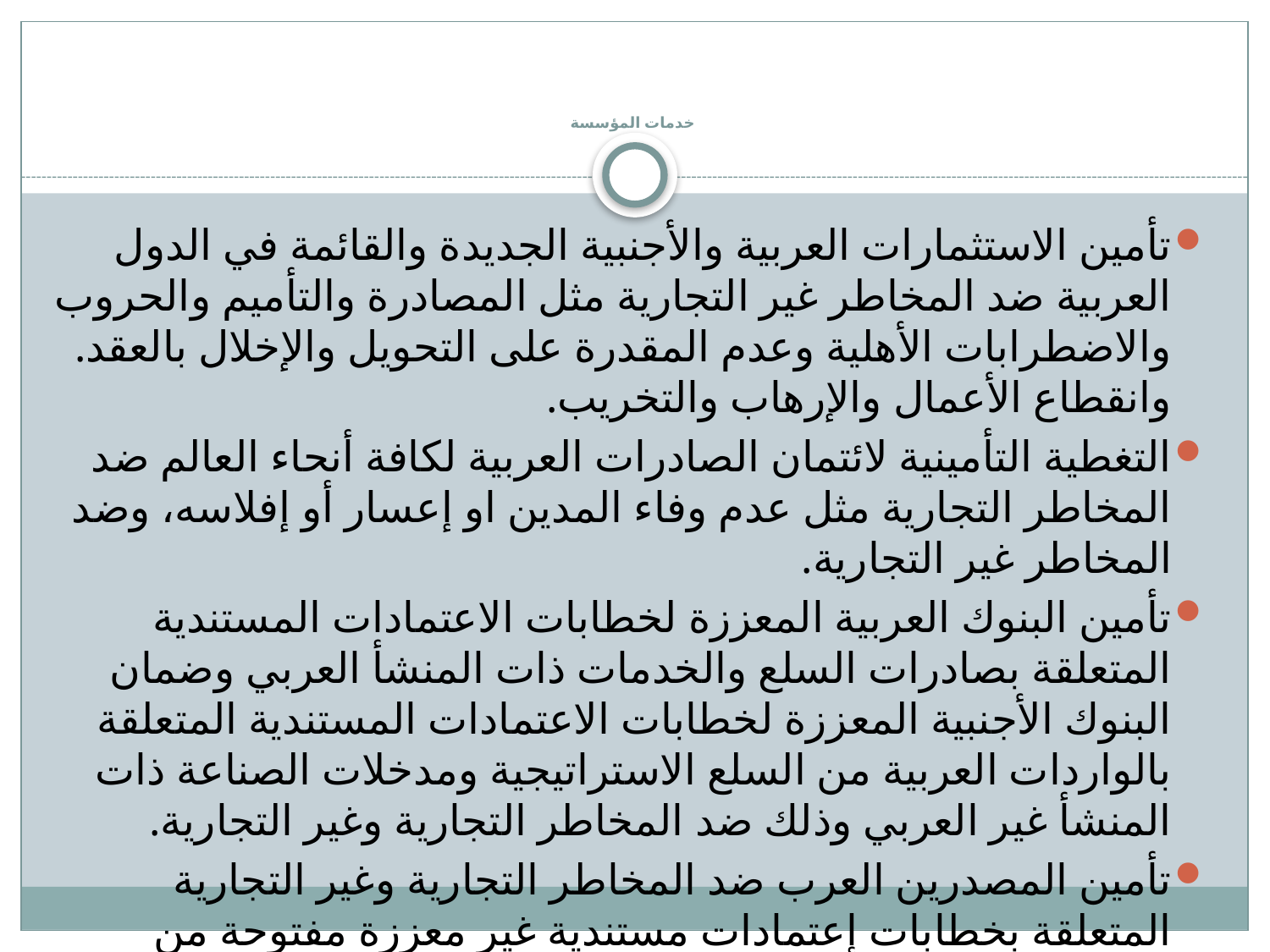

# خدمات المؤسسة
تأمين الاستثمارات العربية والأجنبية الجديدة والقائمة في الدول العربية ضد المخاطر غير التجارية مثل المصادرة والتأميم والحروب والاضطرابات الأهلية وعدم المقدرة على التحويل والإخلال بالعقد. وانقطاع الأعمال والإرهاب والتخريب.
التغطية التأمينية لائتمان الصادرات العربية لكافة أنحاء العالم ضد المخاطر التجارية مثل عدم وفاء المدين او إعسار أو إفلاسه، وضد المخاطر غير التجارية.
تأمين البنوك العربية المعززة لخطابات الاعتمادات المستندية المتعلقة بصادرات السلع والخدمات ذات المنشأ العربي وضمان البنوك الأجنبية المعززة لخطابات الاعتمادات المستندية المتعلقة بالواردات العربية من السلع الاستراتيجية ومدخلات الصناعة ذات المنشأ غير العربي وذلك ضد المخاطر التجارية وغير التجارية.
تأمين المصدرين العرب ضد المخاطر التجارية وغير التجارية المتعلقة بخطابات إعتمادات مستندية غير معززة مفتوحة من طرف مصارف أجنبية.